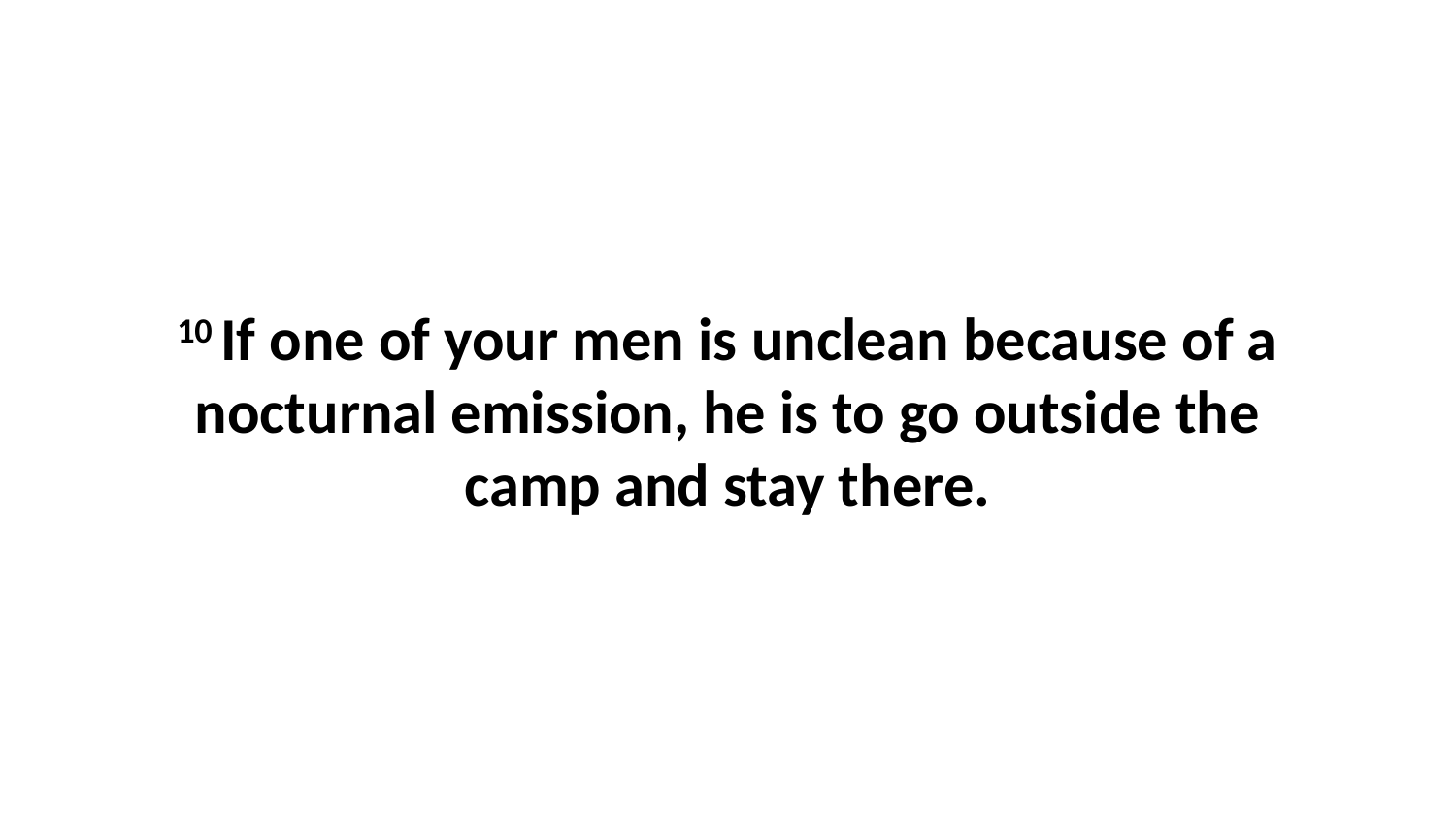

10 If one of your men is unclean because of a nocturnal emission, he is to go outside the camp and stay there.